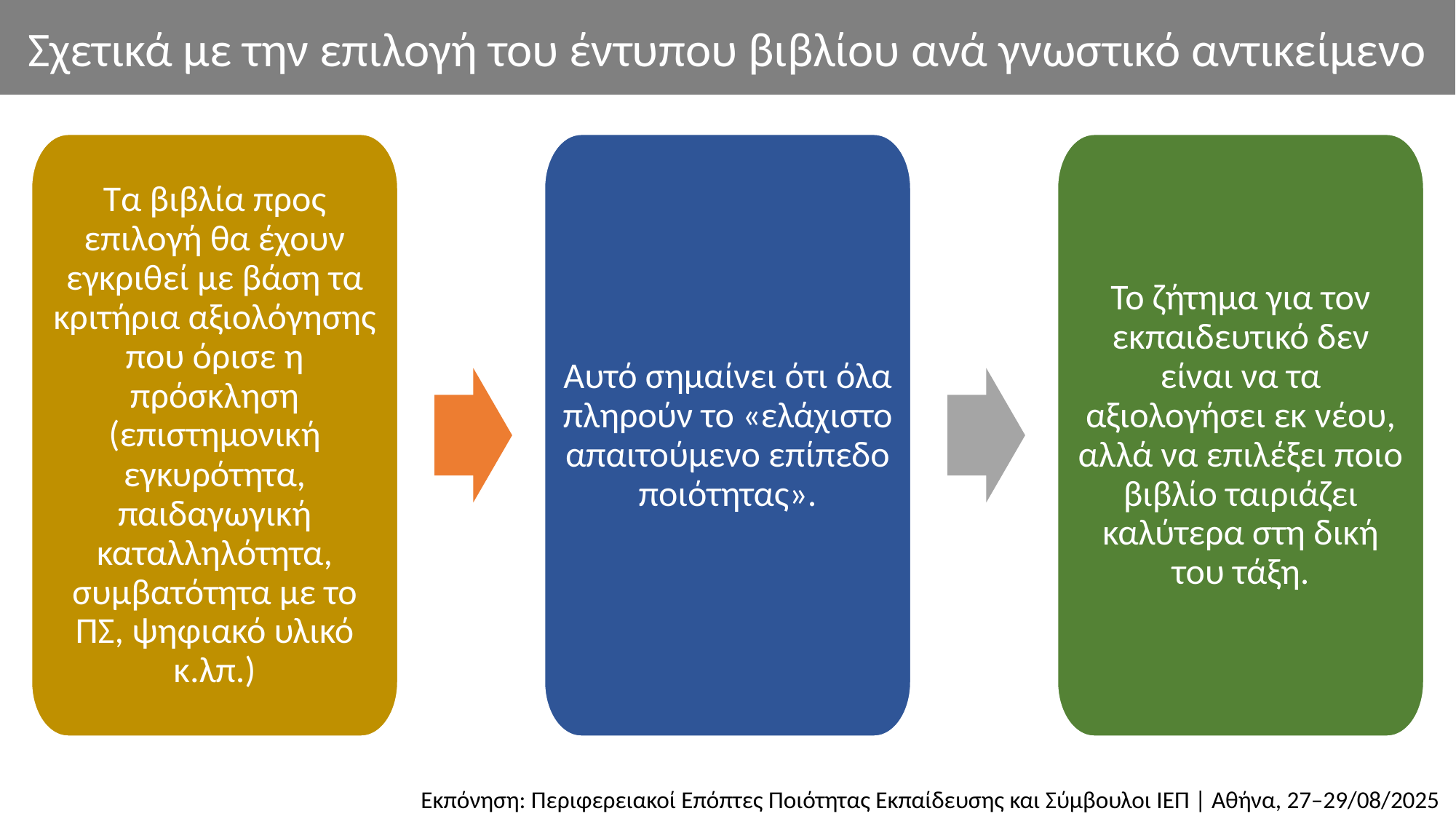

Σχετικά με την επιλογή του έντυπου βιβλίου ανά γνωστικό αντικείμενο
Τα βιβλία προς επιλογή θα έχουν εγκριθεί με βάση τα κριτήρια αξιολόγησης που όρισε η πρόσκληση (επιστημονική εγκυρότητα, παιδαγωγική καταλληλότητα, συμβατότητα με το ΠΣ, ψηφιακό υλικό κ.λπ.)
Αυτό σημαίνει ότι όλα πληρούν το «ελάχιστο απαιτούμενο επίπεδο ποιότητας».
Το ζήτημα για τον εκπαιδευτικό δεν είναι να τα αξιολογήσει εκ νέου, αλλά να επιλέξει ποιο βιβλίο ταιριάζει καλύτερα στη δική του τάξη.

Εκπόνηση: Περιφερειακοί Επόπτες Ποιότητας Εκπαίδευσης και Σύμβουλοι ΙΕΠ | Αθήνα, 27–29/08/2025